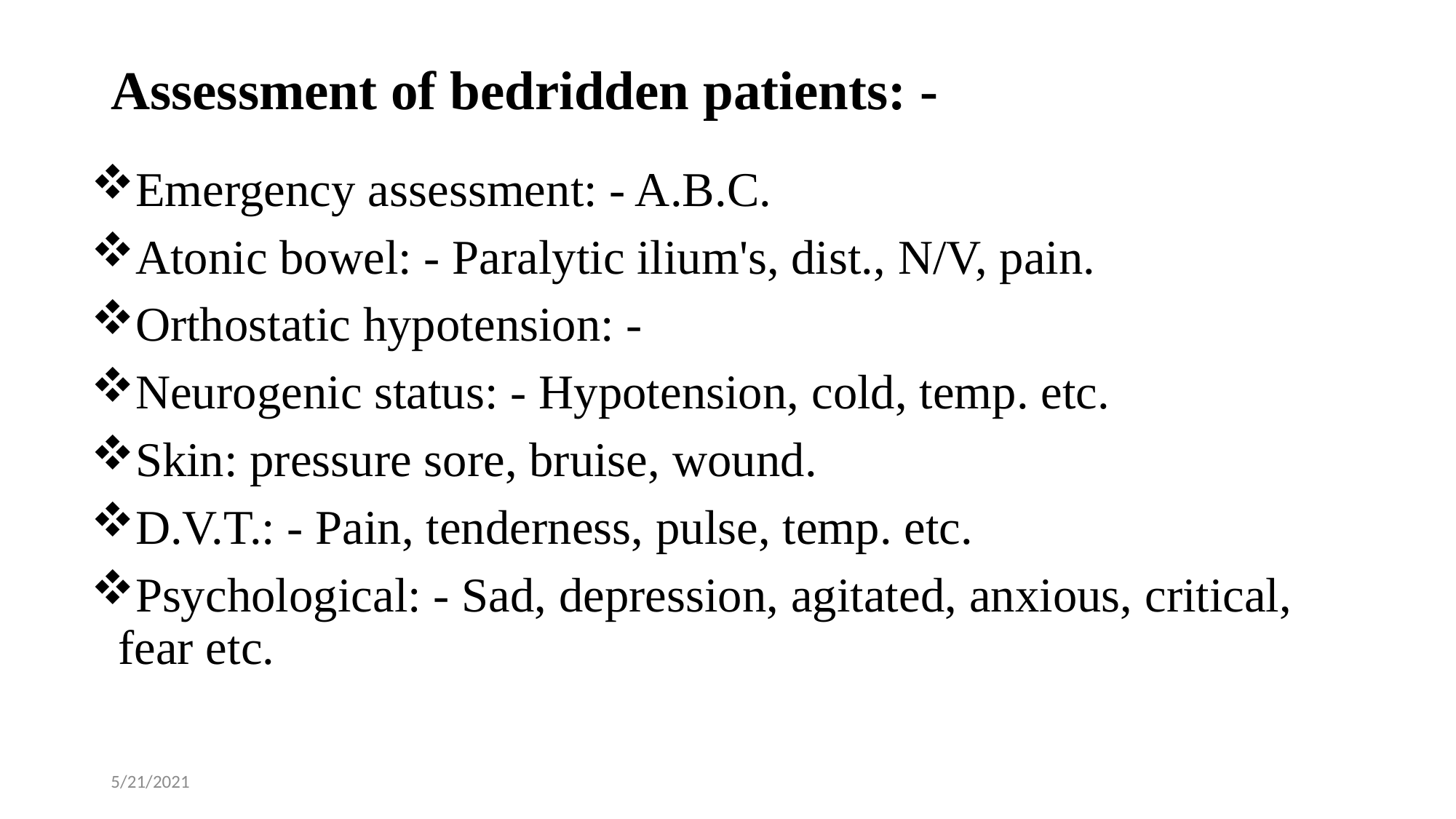

# Assessment of bedridden patients: -
Emergency assessment: - A.B.C.
Atonic bowel: - Paralytic ilium's, dist., N/V, pain.
Orthostatic hypotension: -
Neurogenic status: - Hypotension, cold, temp. etc.
Skin: pressure sore, bruise, wound.
D.V.T.: - Pain, tenderness, pulse, temp. etc.
Psychological: - Sad, depression, agitated, anxious, critical, fear etc.

5/21/2021